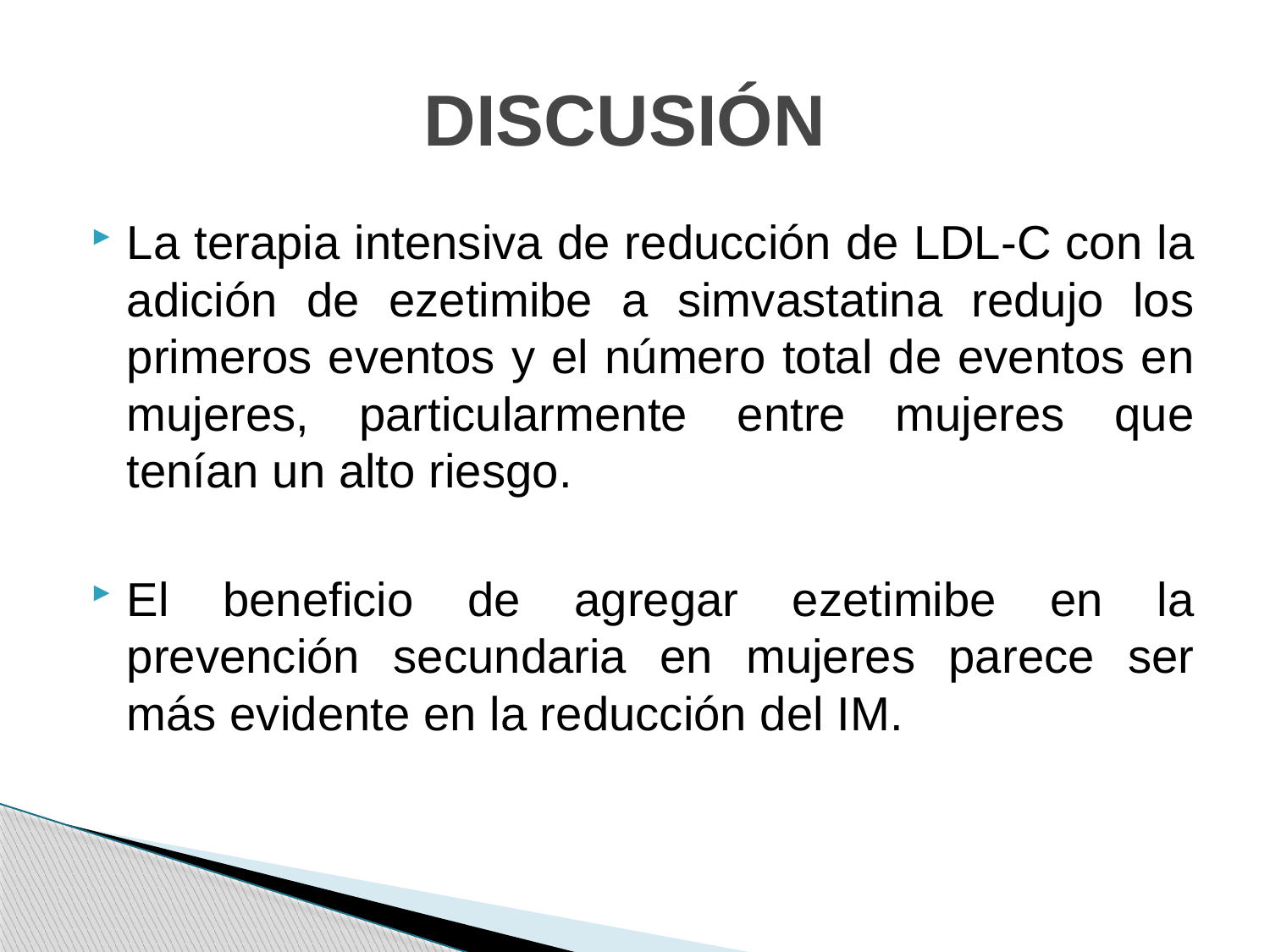

# DISCUSIÓN
La terapia intensiva de reducción de LDL-C con la adición de ezetimibe a simvastatina redujo los primeros eventos y el número total de eventos en mujeres, particularmente entre mujeres que tenían un alto riesgo.

El beneficio de agregar ezetimibe en la prevención secundaria en mujeres parece ser más evidente en la reducción del IM.